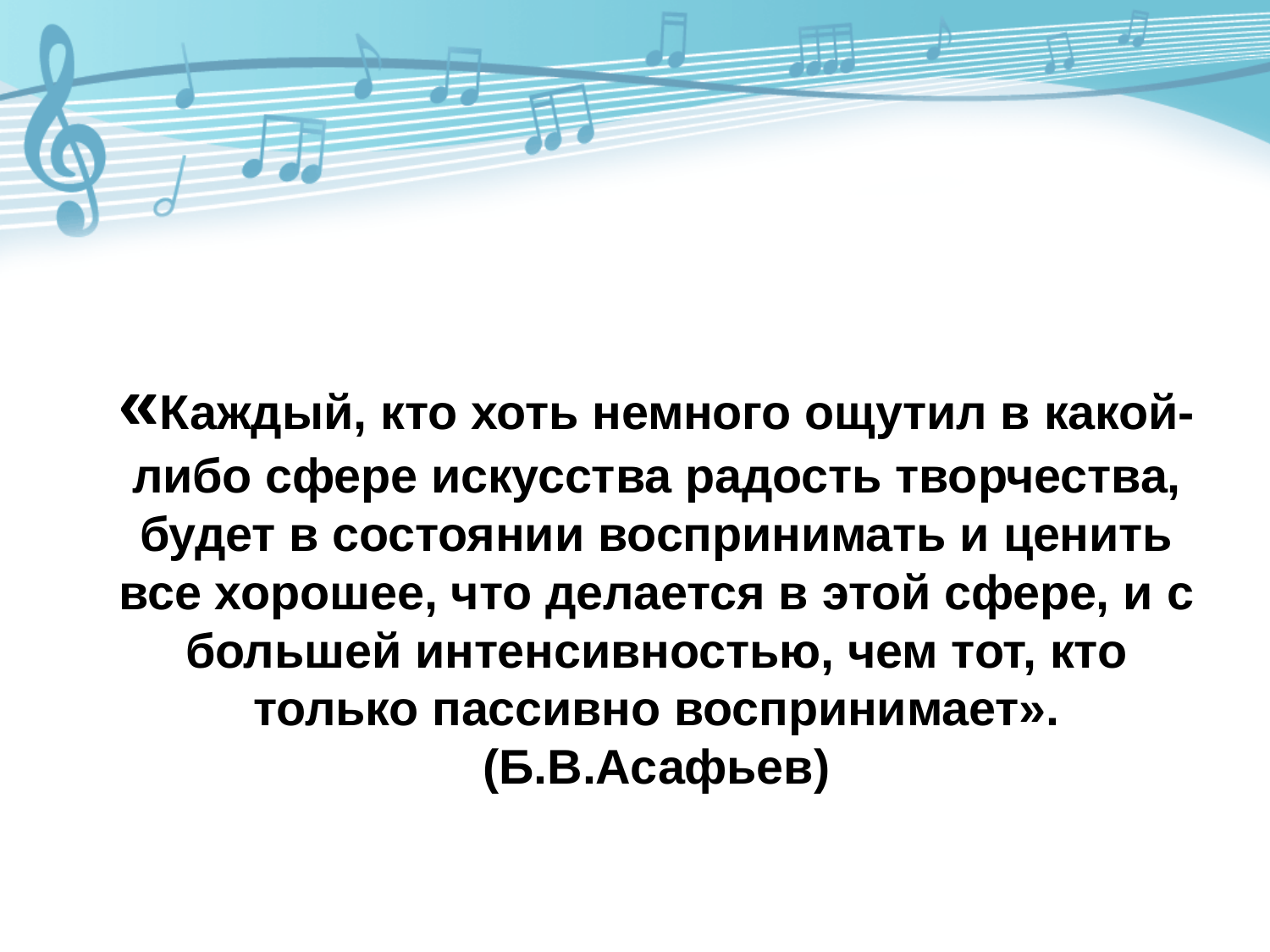

# «Каждый, кто хоть немного ощутил в какой-либо сфере искусства радость творчества, будет в состоянии воспринимать и ценить все хорошее, что делается в этой сфере, и с большей интенсивностью, чем тот, кто только пассивно воспринимает». (Б.В.Асафьев)